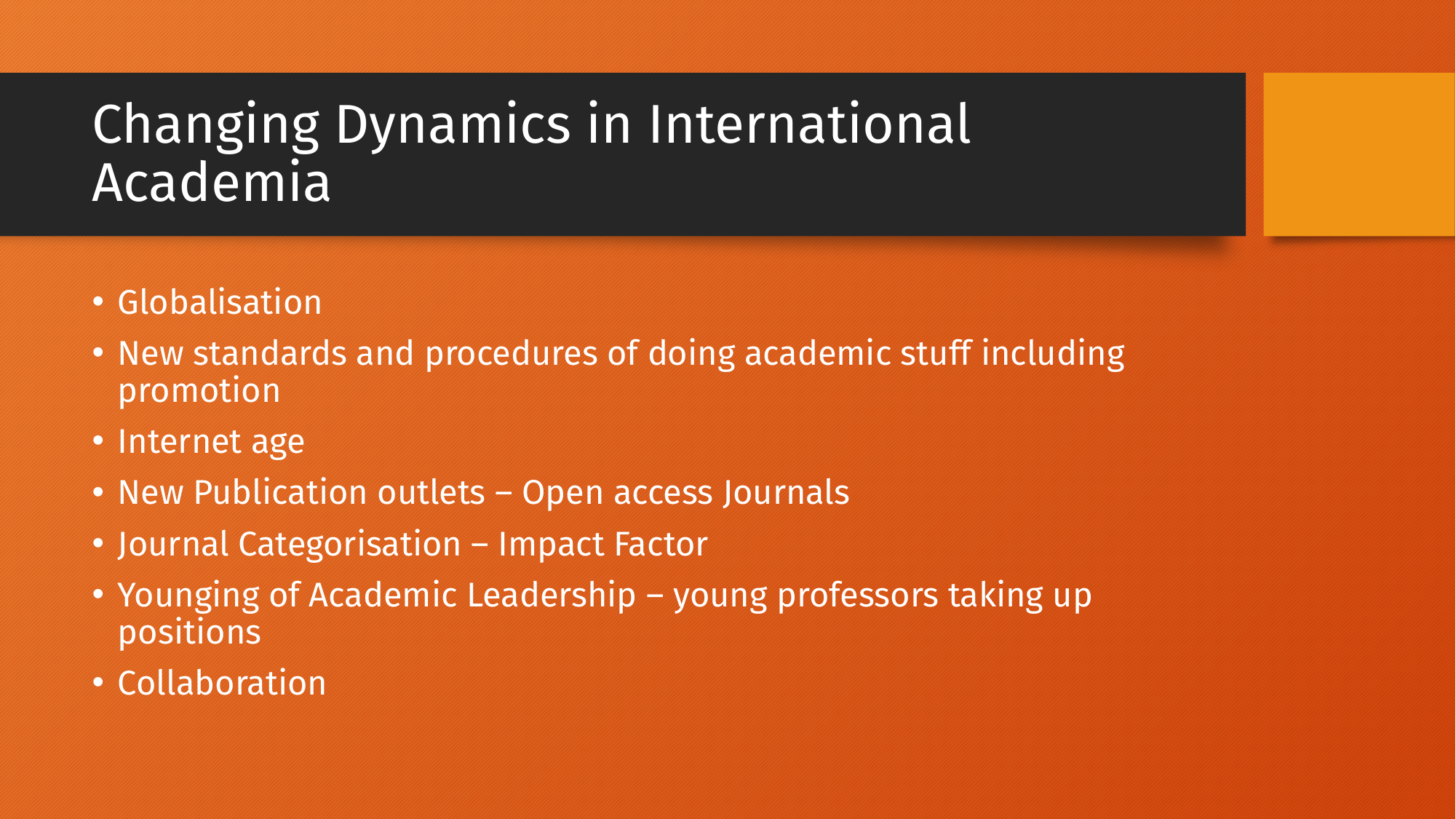

# Changing Dynamics in International Academia
Globalisation
New standards and procedures of doing academic stuff including promotion
Internet age
New Publication outlets – Open access Journals
Journal Categorisation – Impact Factor
Younging of Academic Leadership – young professors taking up positions
Collaboration